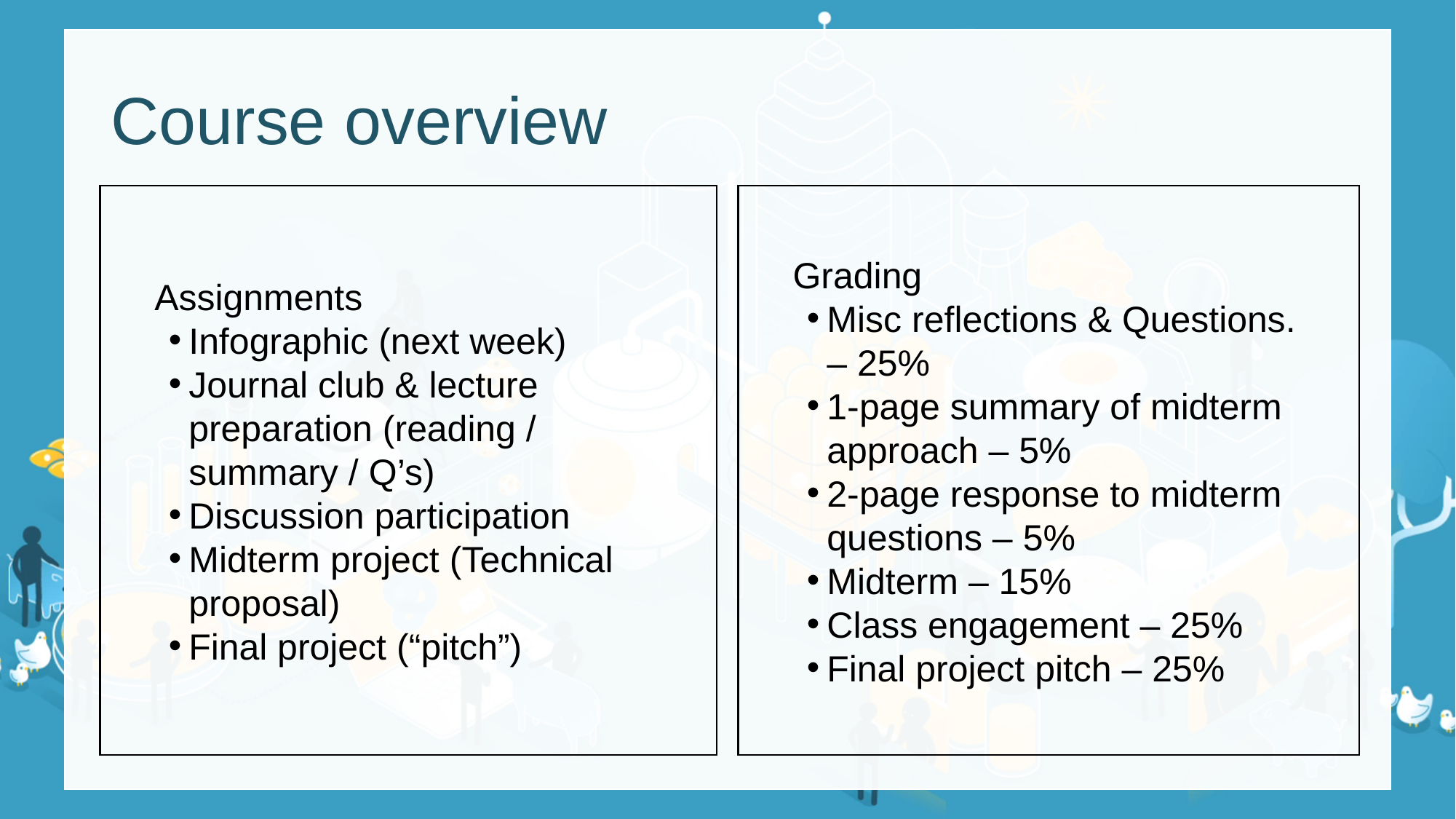

# Course overview
Assignments
Infographic (next week)
Journal club & lecture preparation (reading / summary / Q’s)
Discussion participation
Midterm project (Technical proposal)
Final project (“pitch”)
Grading
Misc reflections & Questions. – 25%
1-page summary of midterm approach – 5%
2-page response to midterm questions – 5%
Midterm – 15%
Class engagement – 25%
Final project pitch – 25%